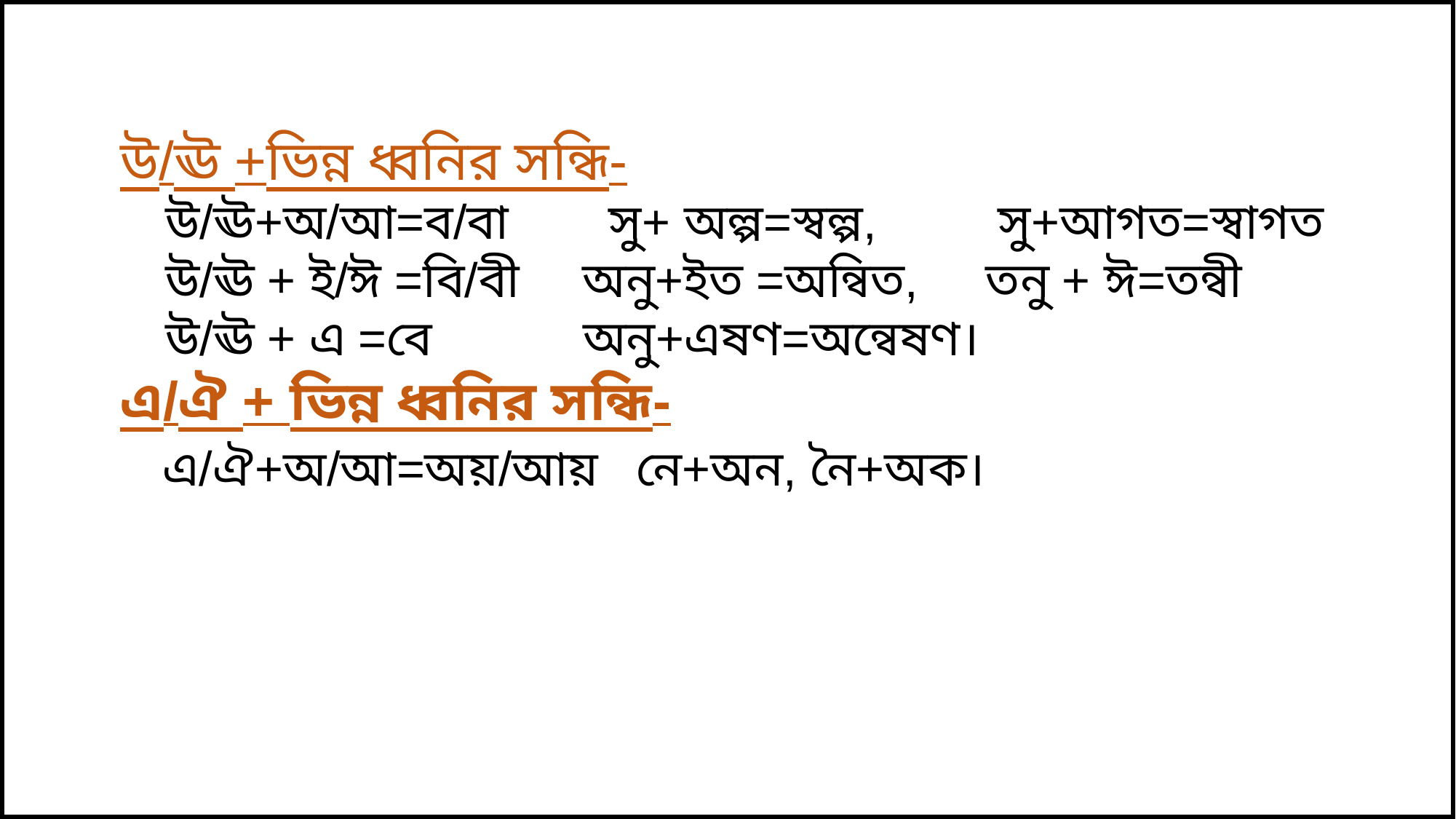

উ/ঊ +ভিন্ন ধ্বনির সন্ধি-
       উ/ঊ+অ/আ=ব/বা        সু+ অল্প=স্বল্প,         সু+আগত=স্বাগত
       উ/ঊ + ই/ঈ =বি/বী     অনু+ইত =অন্বিত,     তনু + ঈ=তন্বী
       উ/ঊ + এ =বে            অনু+এষণ=অন্বেষণ।
   এ/ঐ + ভিন্ন ধ্বনির সন্ধি-
      এ/ঐ+অ/আ=অয়/আয়   নে+অন, নৈ+অক।